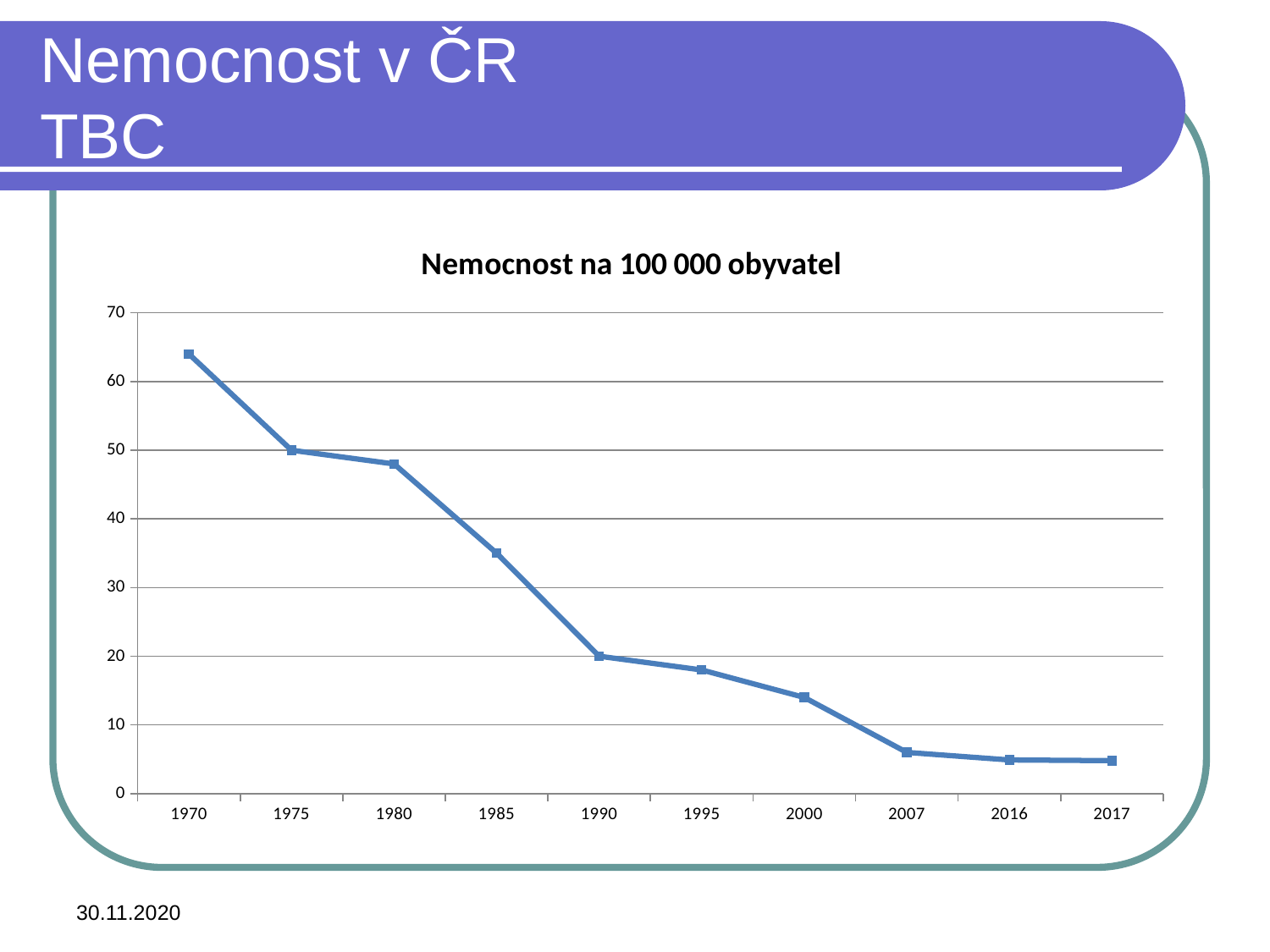

# Nemocnost v ČR TBC

### Chart: Nemocnost na 100 000 obyvatel

| Category | NEMOCNOST |
|---|---|
| 1970 | 64.0 |
| 1975 | 50.0 |
| 1980 | 48.0 |
| 1985 | 35.0 |
| 1990 | 20.0 |
| 1995 | 18.0 |
| 2000 | 14.0 |
| 2007 | 6.0 |
| 2016 | 4.9 |
| 2017 | 4.8 |
30.11.2020